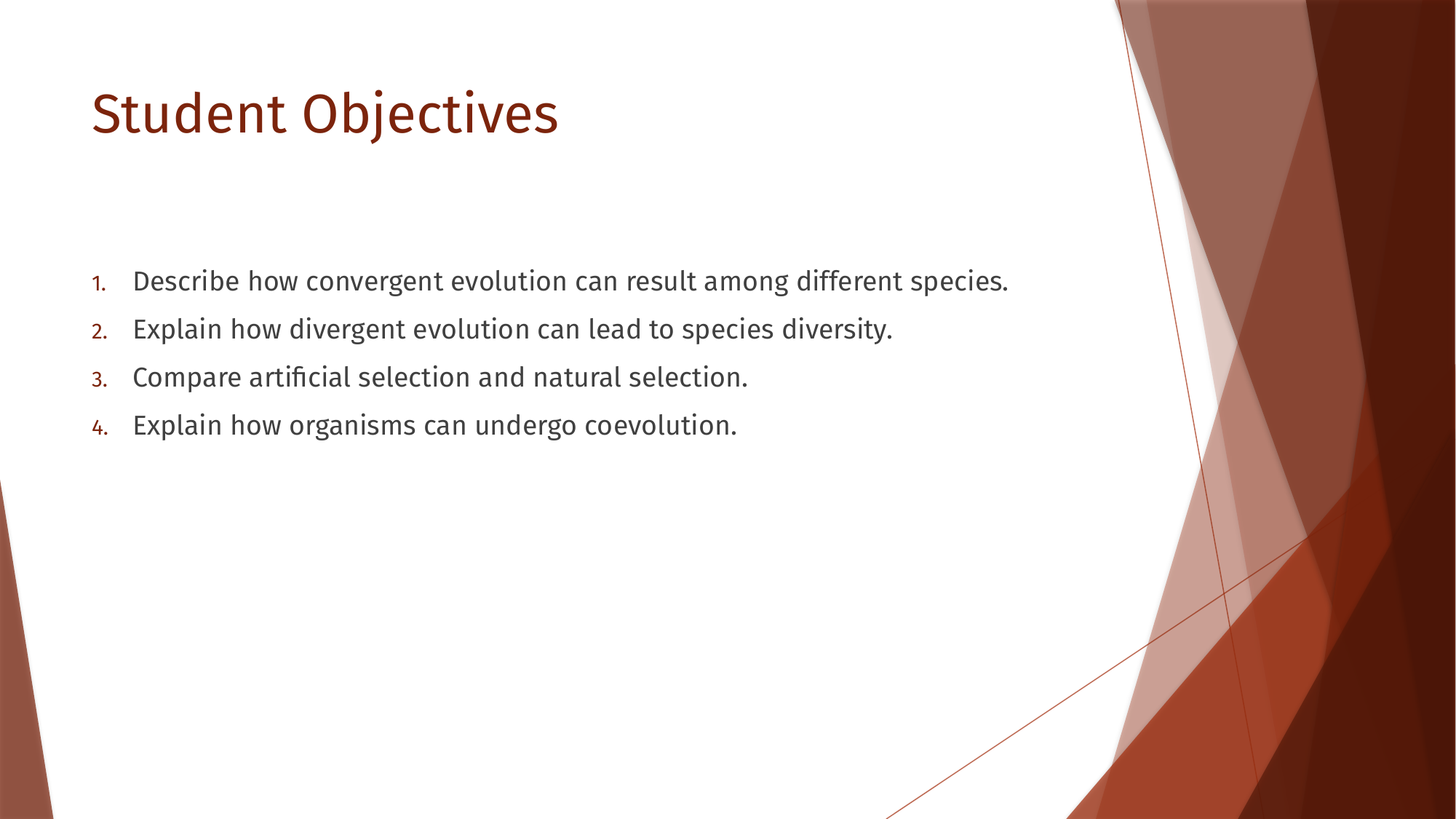

# Student Objectives
Describe how convergent evolution can result among different species.
Explain how divergent evolution can lead to species diversity.
Compare artificial selection and natural selection.
Explain how organisms can undergo coevolution.